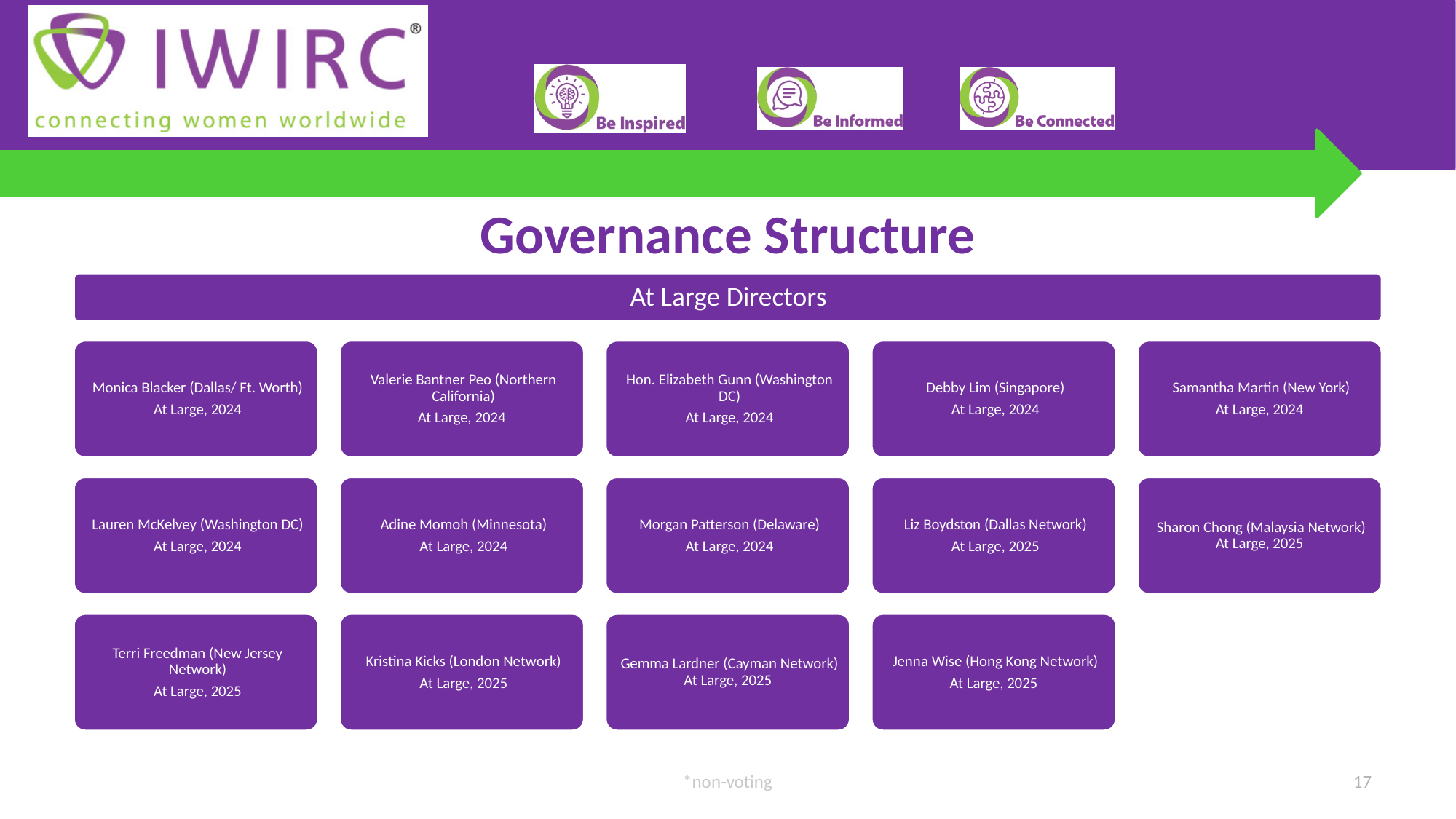

# Governance Structure
At Large Directors
Monica Blacker (Dallas/ Ft. Worth)
At Large, 2024
Lauren McKelvey (Washington DC)
At Large, 2024
Terri Freedman (New Jersey Network)
At Large, 2025
Valerie Bantner Peo (Northern California)
At Large, 2024
Adine Momoh (Minnesota)
At Large, 2024
Kristina Kicks (London Network)
At Large, 2025
Hon. Elizabeth Gunn (Washington DC)
At Large, 2024
Morgan Patterson (Delaware)
At Large, 2024
Gemma Lardner (Cayman Network)
At Large, 2025
Debby Lim (Singapore)
At Large, 2024
Liz Boydston (Dallas Network)
At Large, 2025
Jenna Wise (Hong Kong Network)
At Large, 2025
Samantha Martin (New York)
At Large, 2024
Sharon Chong (Malaysia Network)
At Large, 2025
*non-voting
17